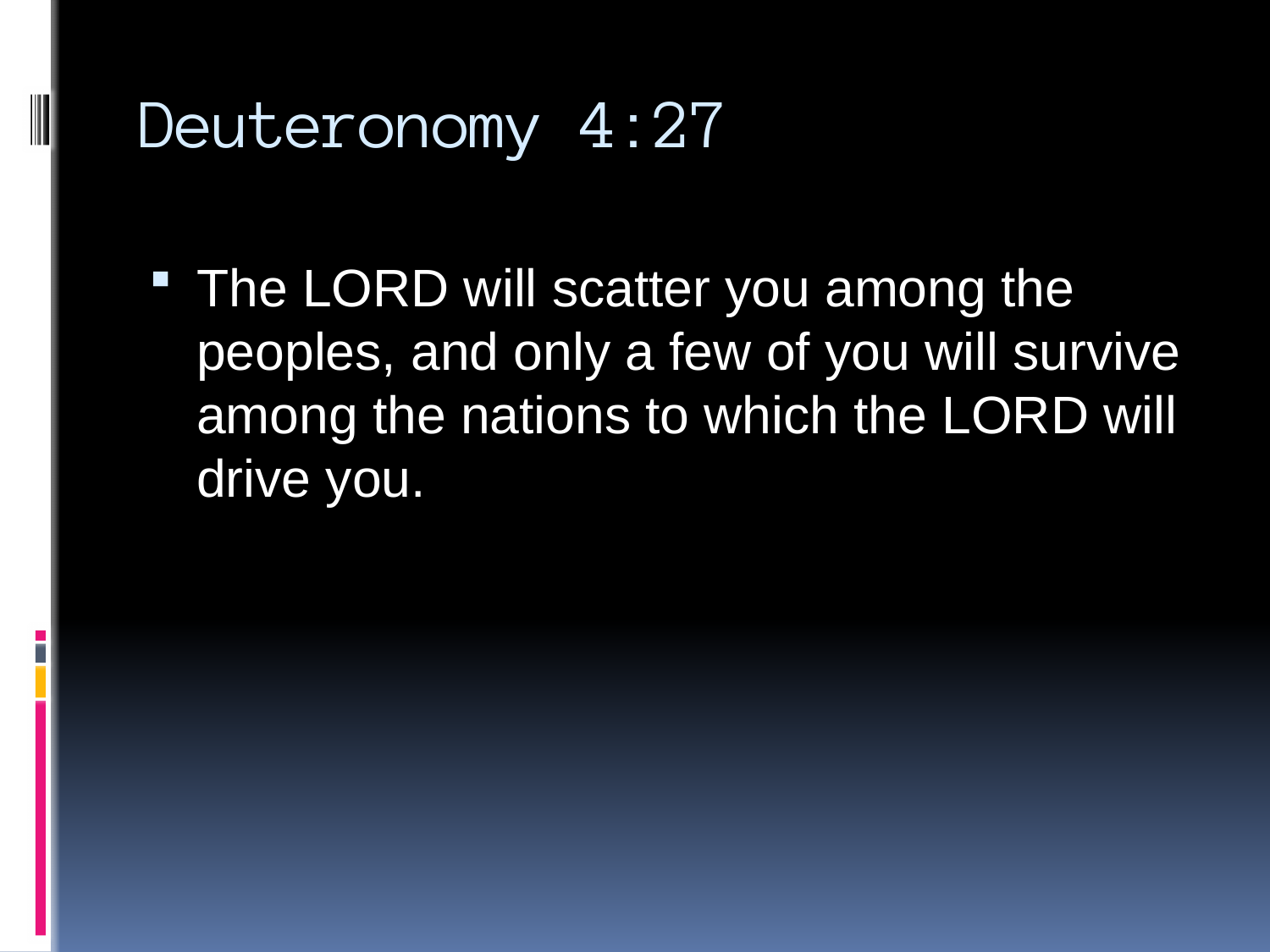

# Deuteronomy 4:27
The LORD will scatter you among the peoples, and only a few of you will survive among the nations to which the LORD will drive you.